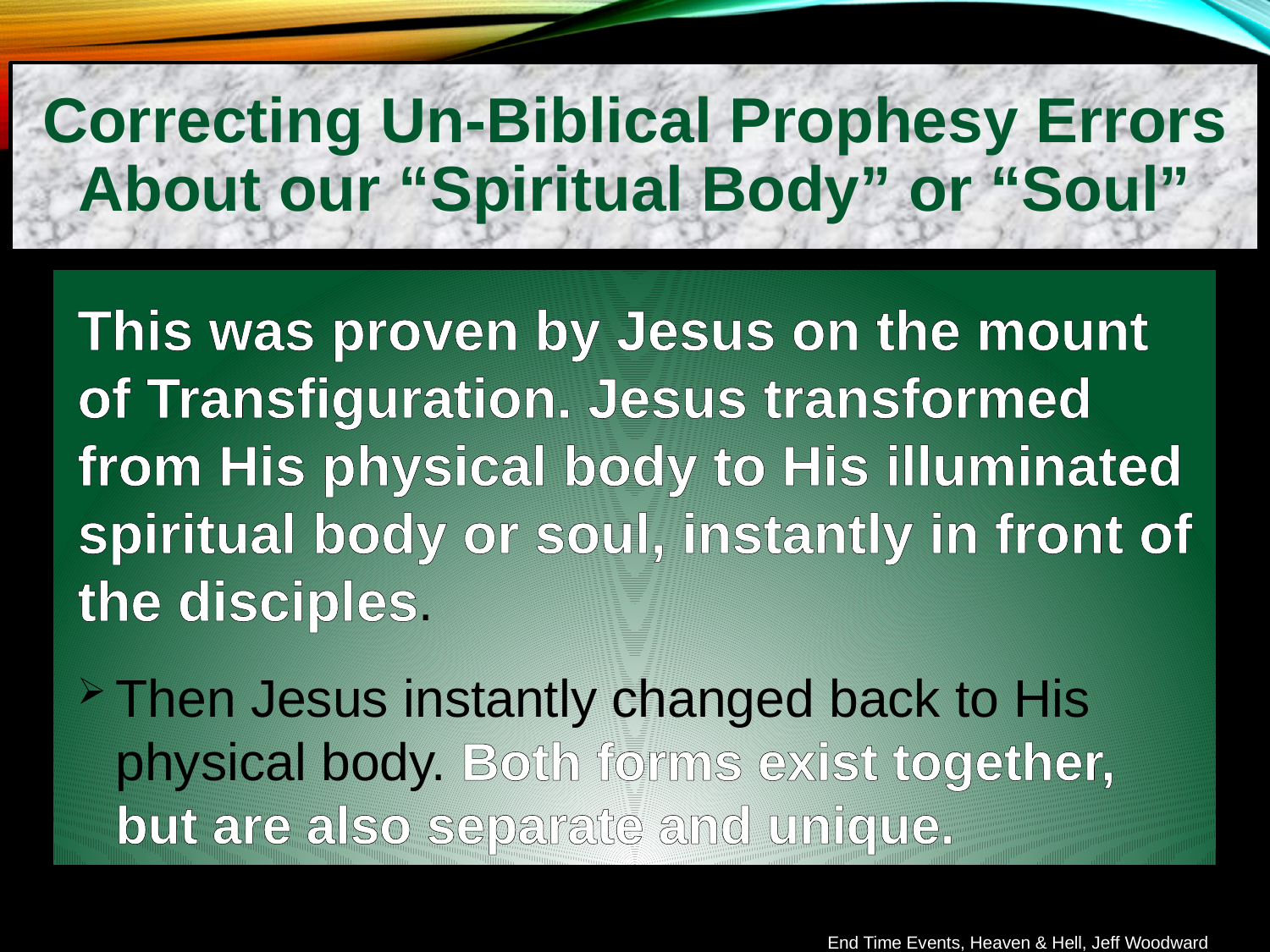

Correcting Un-Biblical Prophesy Errors About our “Spiritual Body” or “Soul”
This was proven by Jesus on the mount of Transfiguration. Jesus transformed from His physical body to His illuminated spiritual body or soul, instantly in front of the disciples.
Then Jesus instantly changed back to His physical body. Both forms exist together, but are also separate and unique.
End Time Events, Heaven & Hell, Jeff Woodward